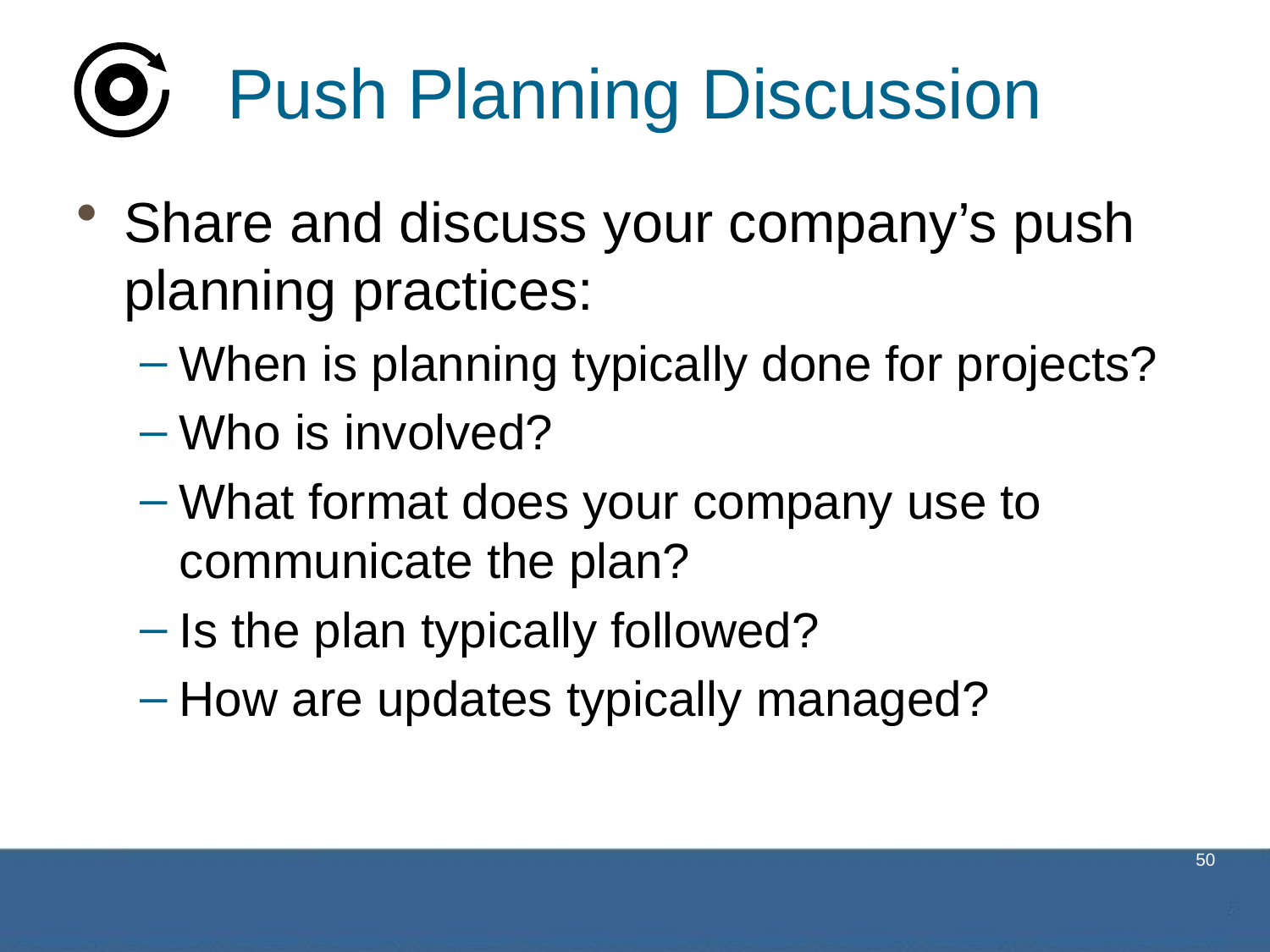

# Push Planning Discussion
Share and discuss your company’s push planning practices:
When is planning typically done for projects?
Who is involved?
What format does your company use to communicate the plan?
Is the plan typically followed?
How are updates typically managed?